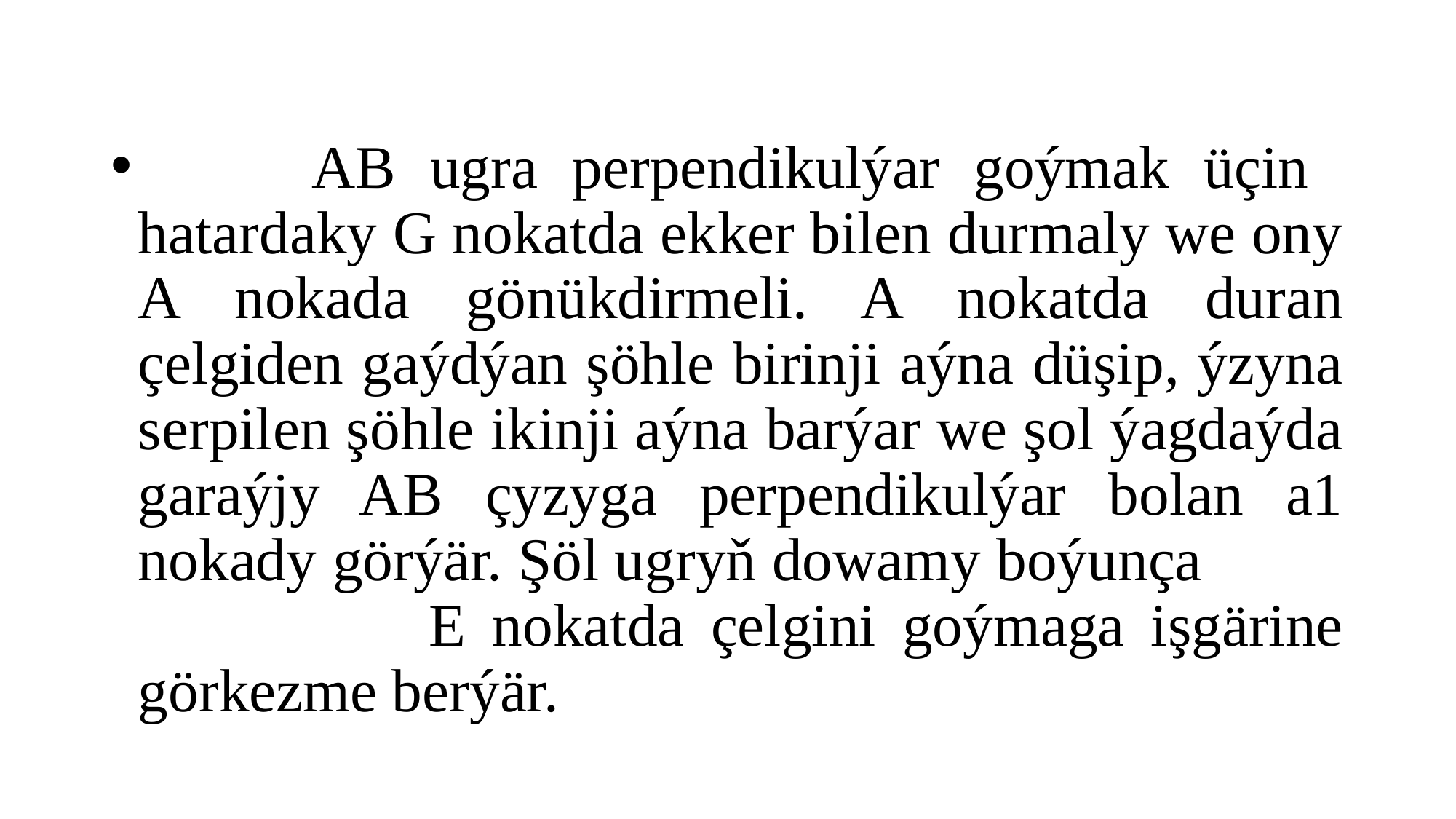

#
     AB ugra perpendikulýar goýmak üçin  hatardaky G nokatda ekker bilen durmaly we ony A nokada gönükdirmeli. A nokatda duran çelgiden gaýdýan şöhle birinji aýna düşip, ýzyna serpilen şöhle ikinji aýna barýar we şol ýagdaýda garaýjy AB çyzyga perpendikulýar bolan a1 nokady görýär. Şöl ugryň dowamy boýunça                     E nokatda çelgini goýmaga işgärine görkezme berýär.